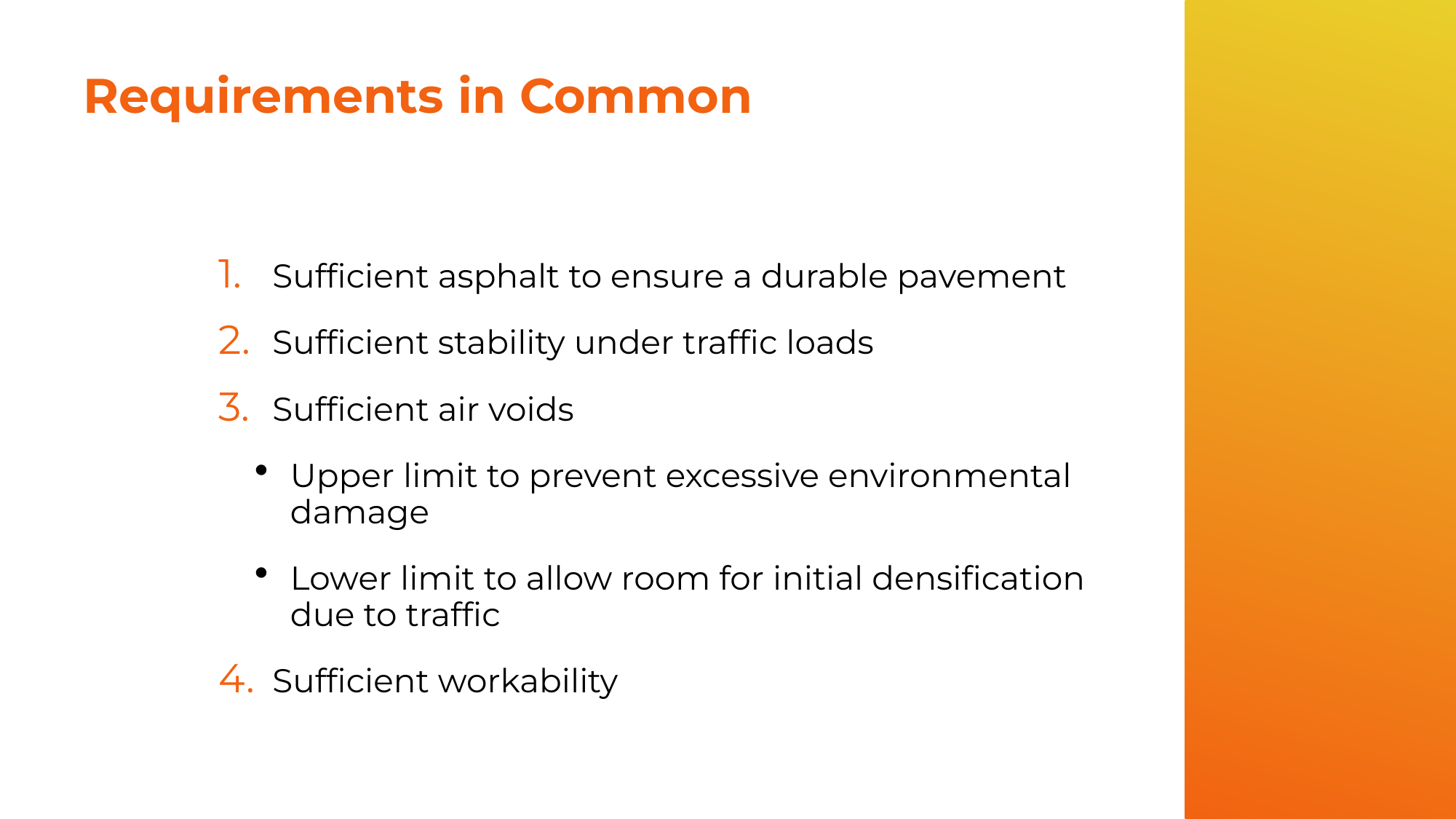

# Requirements in Common
Sufficient asphalt to ensure a durable pavement
Sufficient stability under traffic loads
Sufficient air voids
Upper limit to prevent excessive environmental damage
Lower limit to allow room for initial densification due to traffic
Sufficient workability